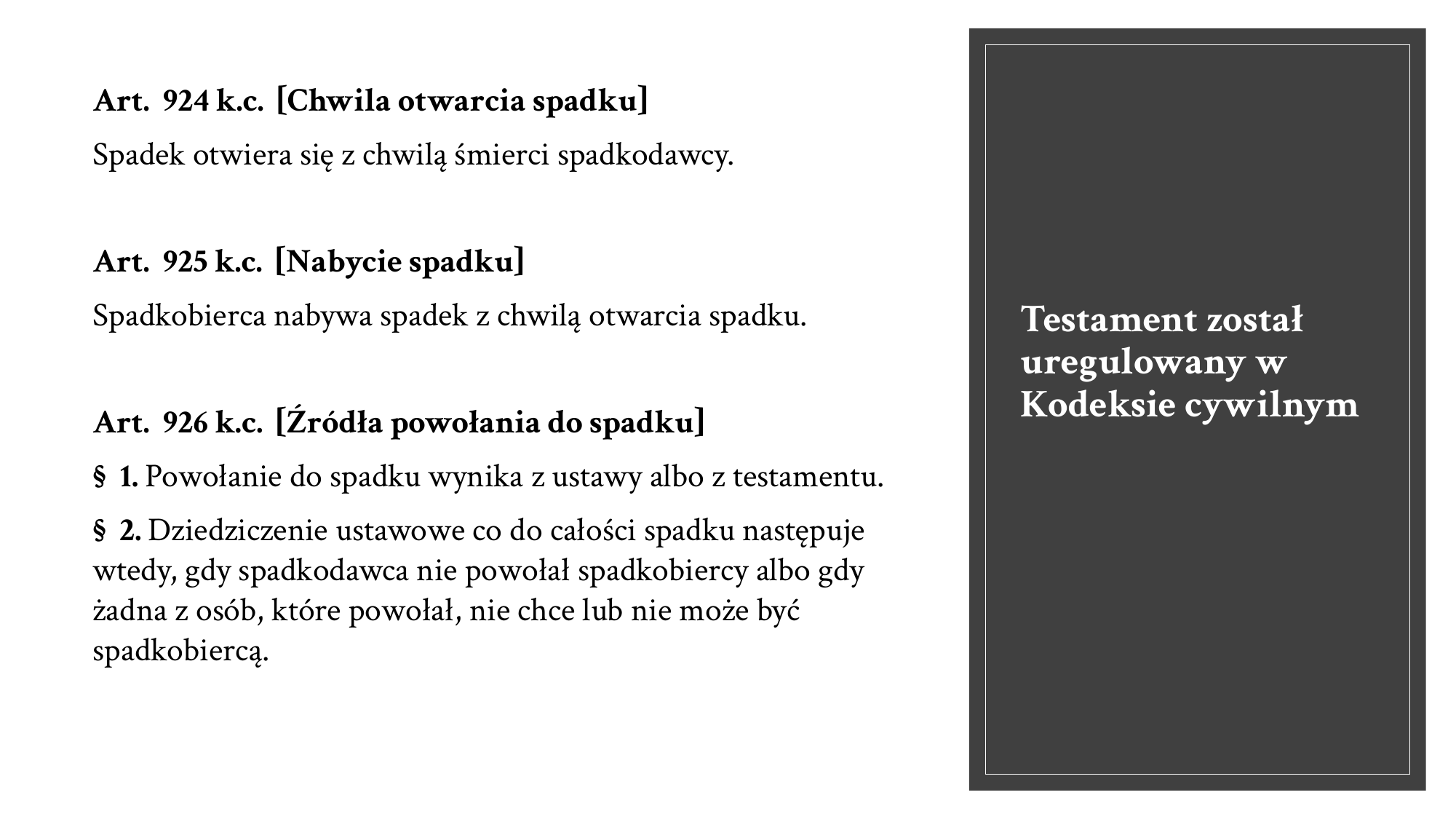

Art.  924 k.c.  [Chwila otwarcia spadku]
Spadek otwiera się z chwilą śmierci spadkodawcy.

Art.  925 k.c.  [Nabycie spadku]
Spadkobierca nabywa spadek z chwilą otwarcia spadku.

Art.  926 k.c.  [Źródła powołania do spadku]
§  1. Powołanie do spadku wynika z ustawy albo z testamentu.
§  2. Dziedziczenie ustawowe co do całości spadku następuje wtedy, gdy spadkodawca nie powołał spadkobiercy albo gdy żadna z osób, które powołał, nie chce lub nie może być spadkobiercą.

# Testament został uregulowany w Kodeksie cywilnym